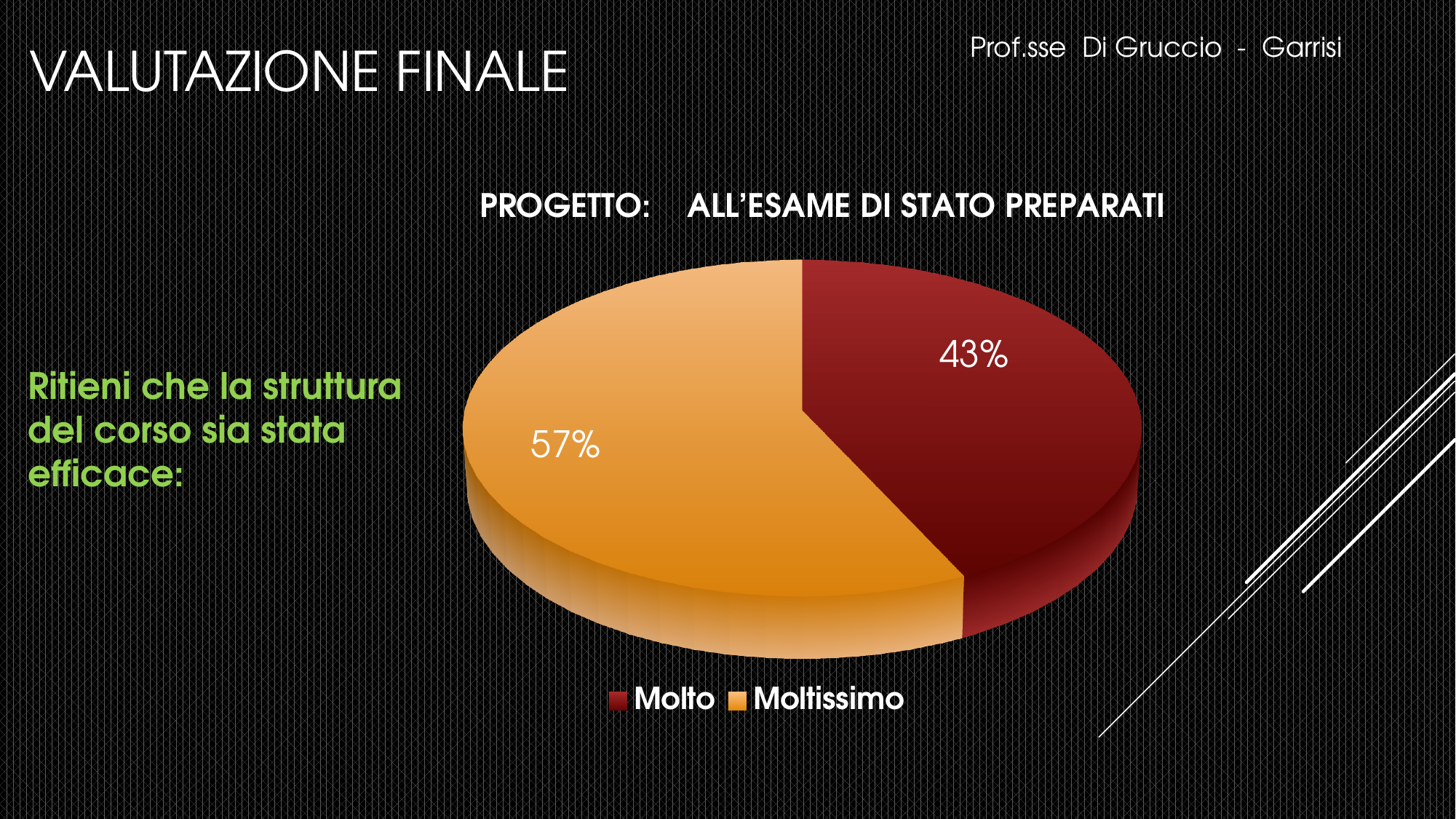

# Valutazione FINALE
Prof.sse  Di Gruccio  -  Garrisi

[unsupported chart]

Ritieni che la struttura del corso sia stata efficace: